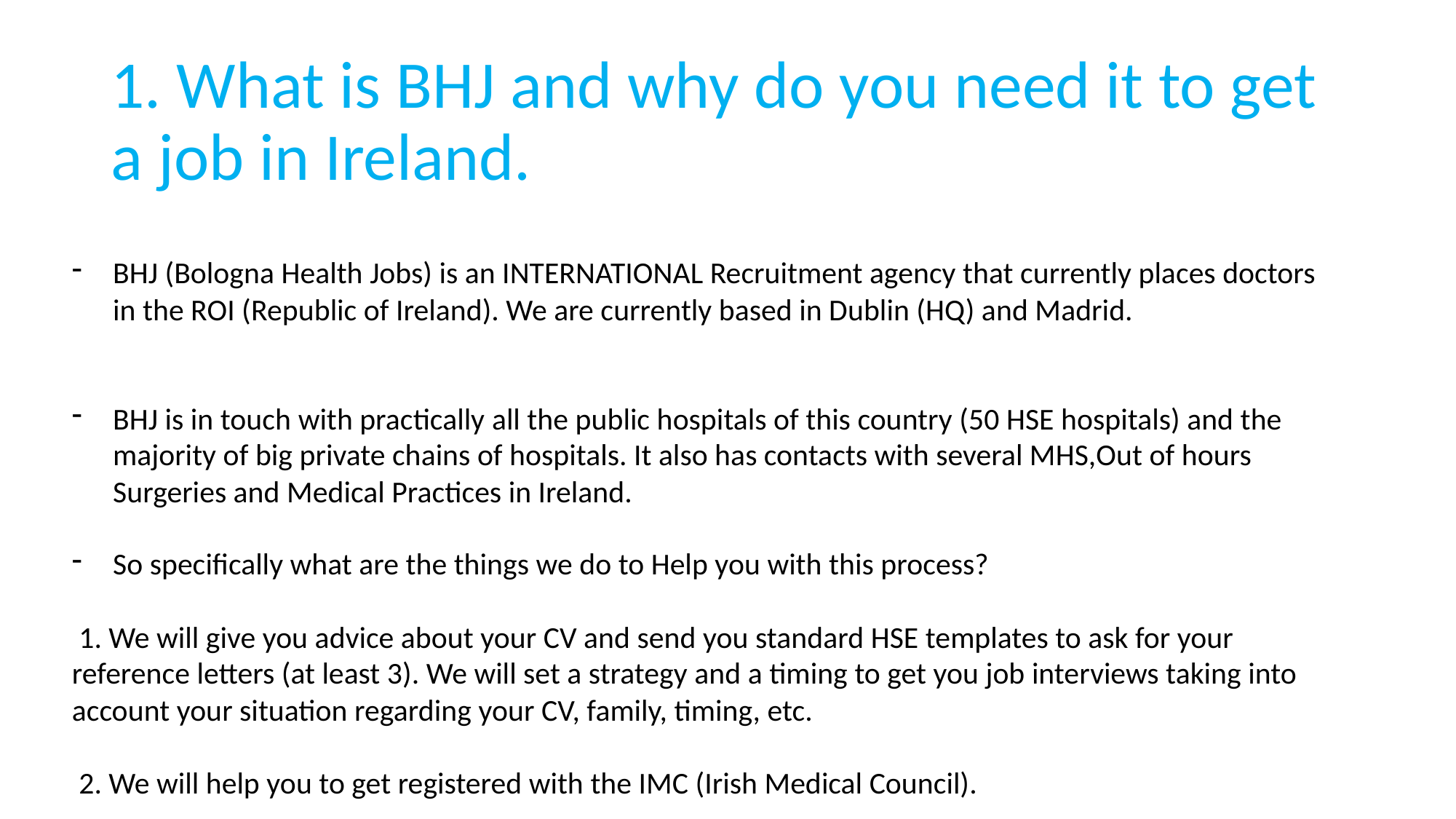

# 1. What is BHJ and why do you need it to get a job in Ireland.
BHJ (Bologna Health Jobs) is an INTERNATIONAL Recruitment agency that currently places doctors in the ROI (Republic of Ireland). We are currently based in Dublin (HQ) and Madrid.

BHJ is in touch with practically all the public hospitals of this country (50 HSE hospitals) and the majority of big private chains of hospitals. It also has contacts with several MHS,Out of hours Surgeries and Medical Practices in Ireland.

So specifically what are the things we do to Help you with this process?

 1. We will give you advice about your CV and send you standard HSE templates to ask for your reference letters (at least 3). We will set a strategy and a timing to get you job interviews taking into account your situation regarding your CV, family, timing, etc.

 2. We will help you to get registered with the IMC (Irish Medical Council).